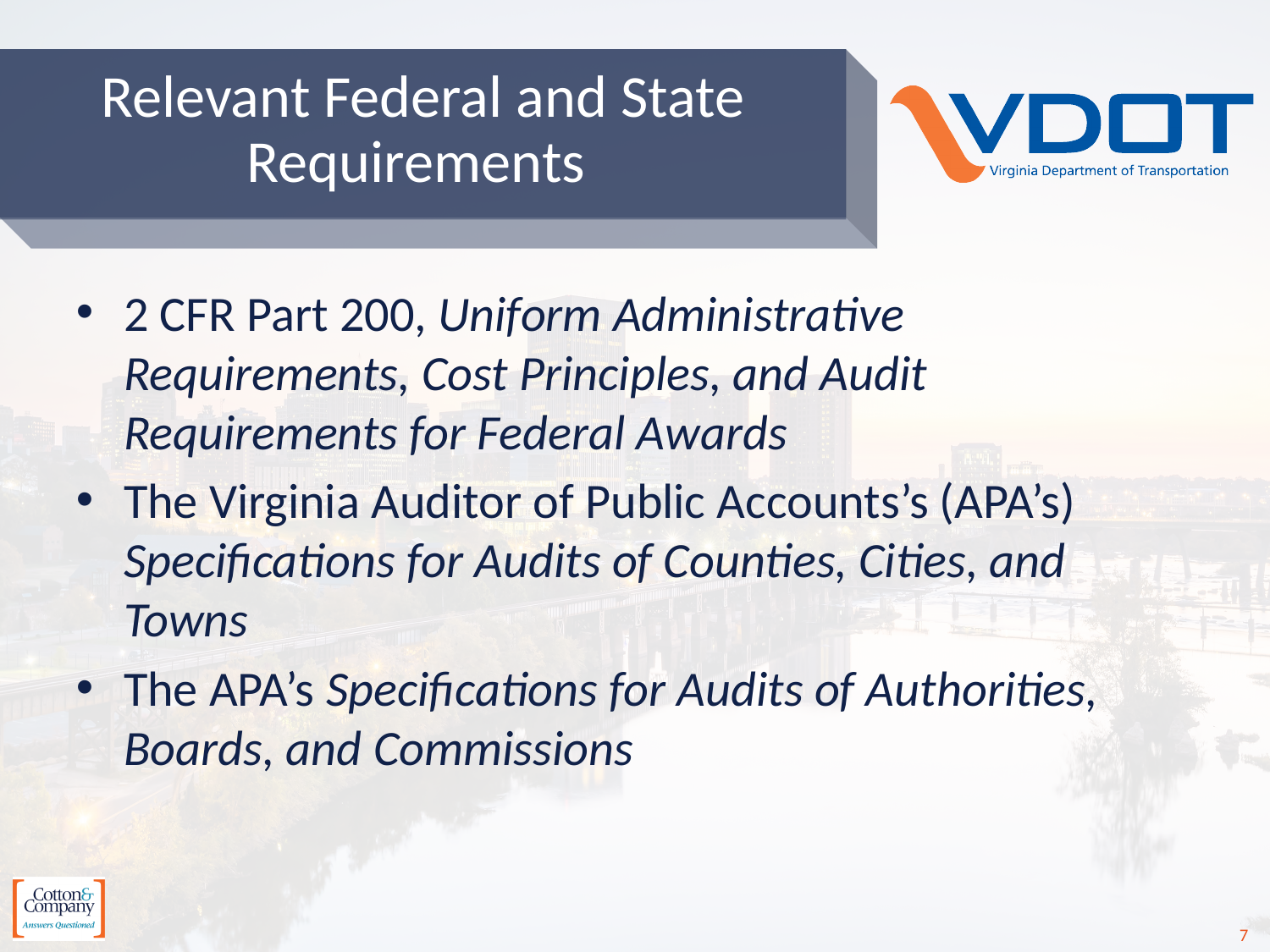

# Relevant Federal and State Requirements
2 CFR Part 200, Uniform Administrative Requirements, Cost Principles, and Audit Requirements for Federal Awards
The Virginia Auditor of Public Accounts’s (APA’s) Specifications for Audits of Counties, Cities, and Towns
The APA’s Specifications for Audits of Authorities, Boards, and Commissions

7